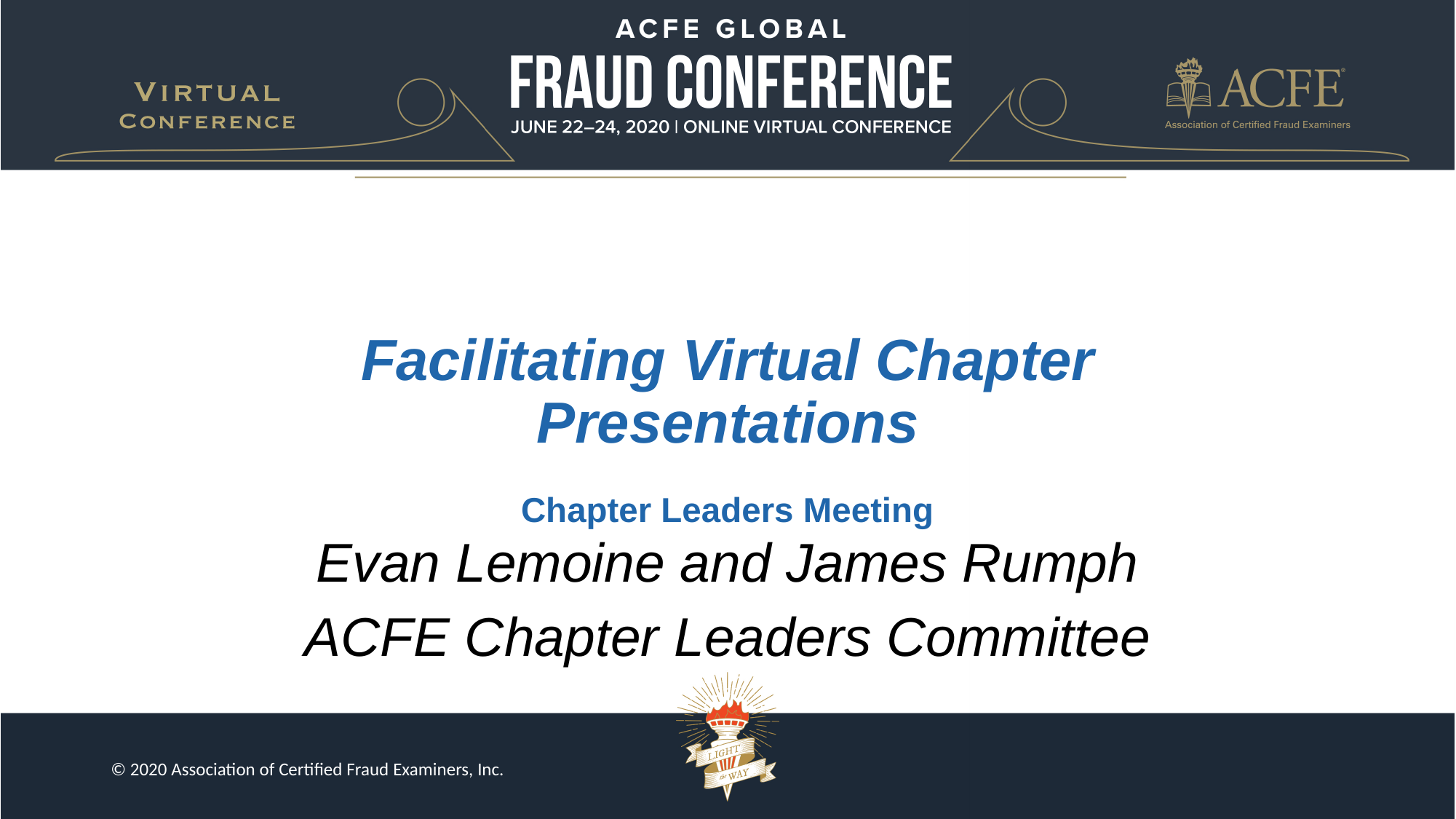

# Facilitating Virtual Chapter Presentations Chapter Leaders Meeting
Evan Lemoine and James Rumph
ACFE Chapter Leaders Committee
© 2020 Association of Certified Fraud Examiners, Inc.